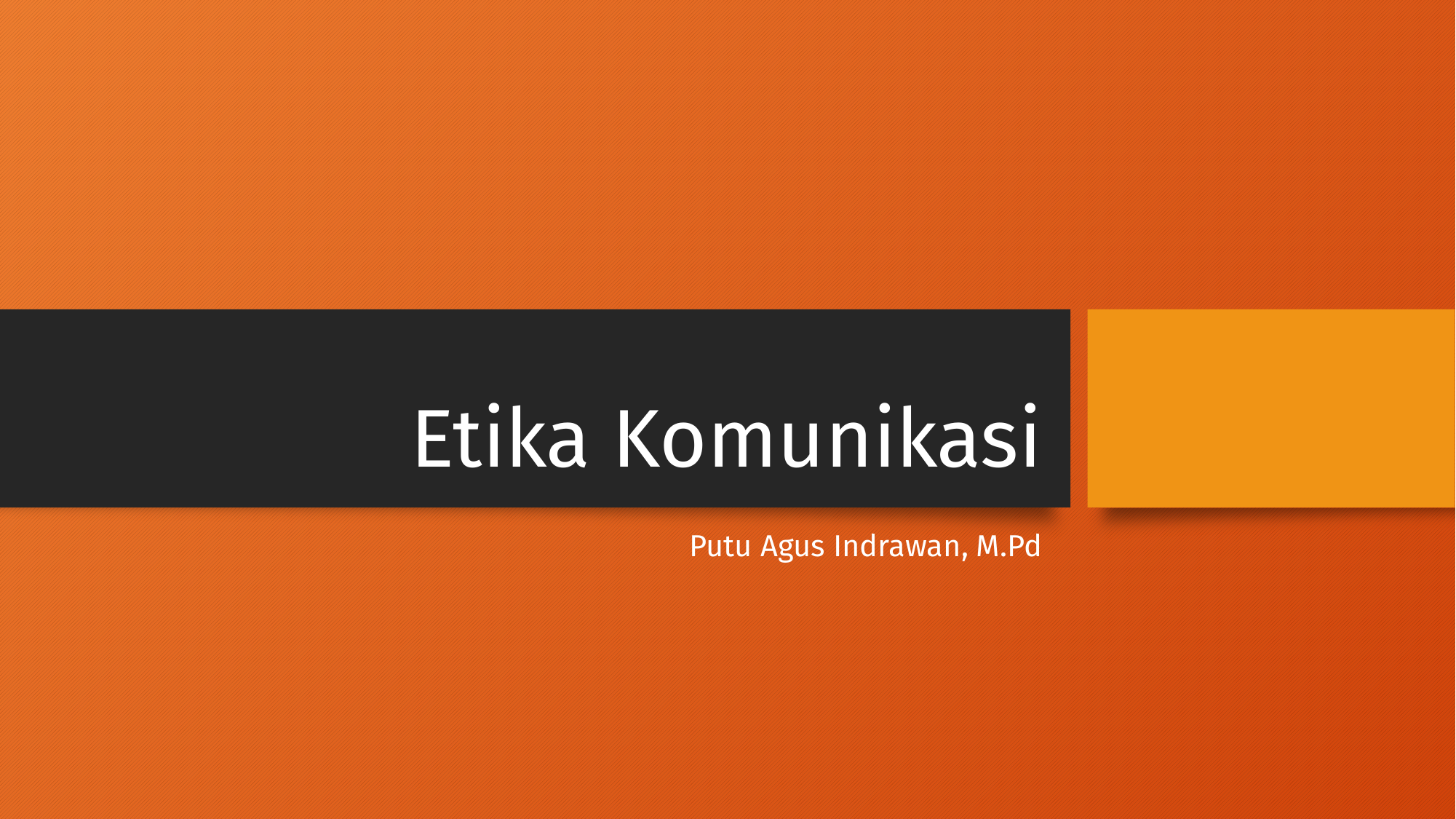

# Etika Komunikasi
Putu Agus Indrawan, M.Pd